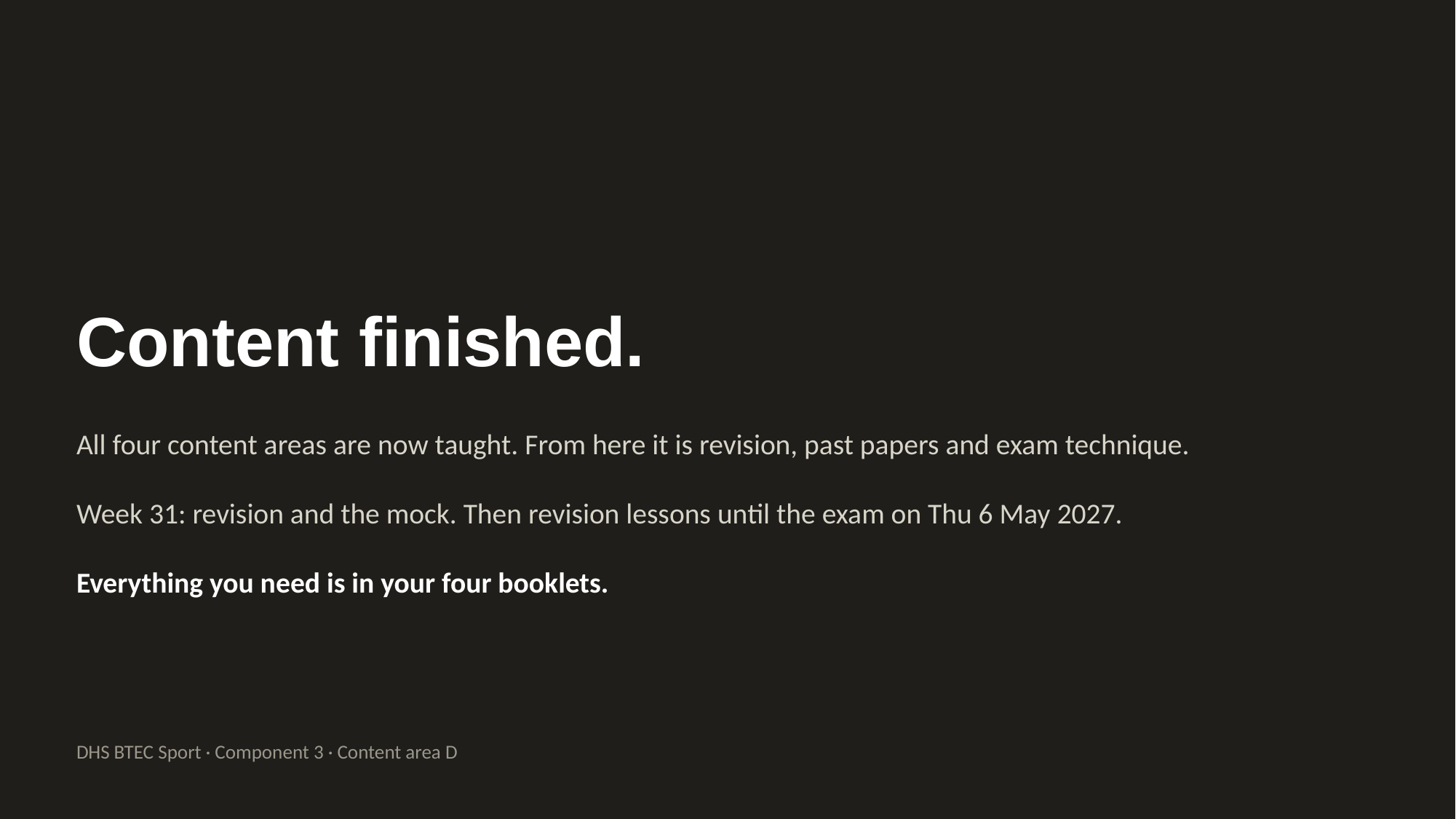

Content finished.
All four content areas are now taught. From here it is revision, past papers and exam technique.

Week 31: revision and the mock. Then revision lessons until the exam on Thu 6 May 2027.

Everything you need is in your four booklets.
DHS BTEC Sport · Component 3 · Content area D